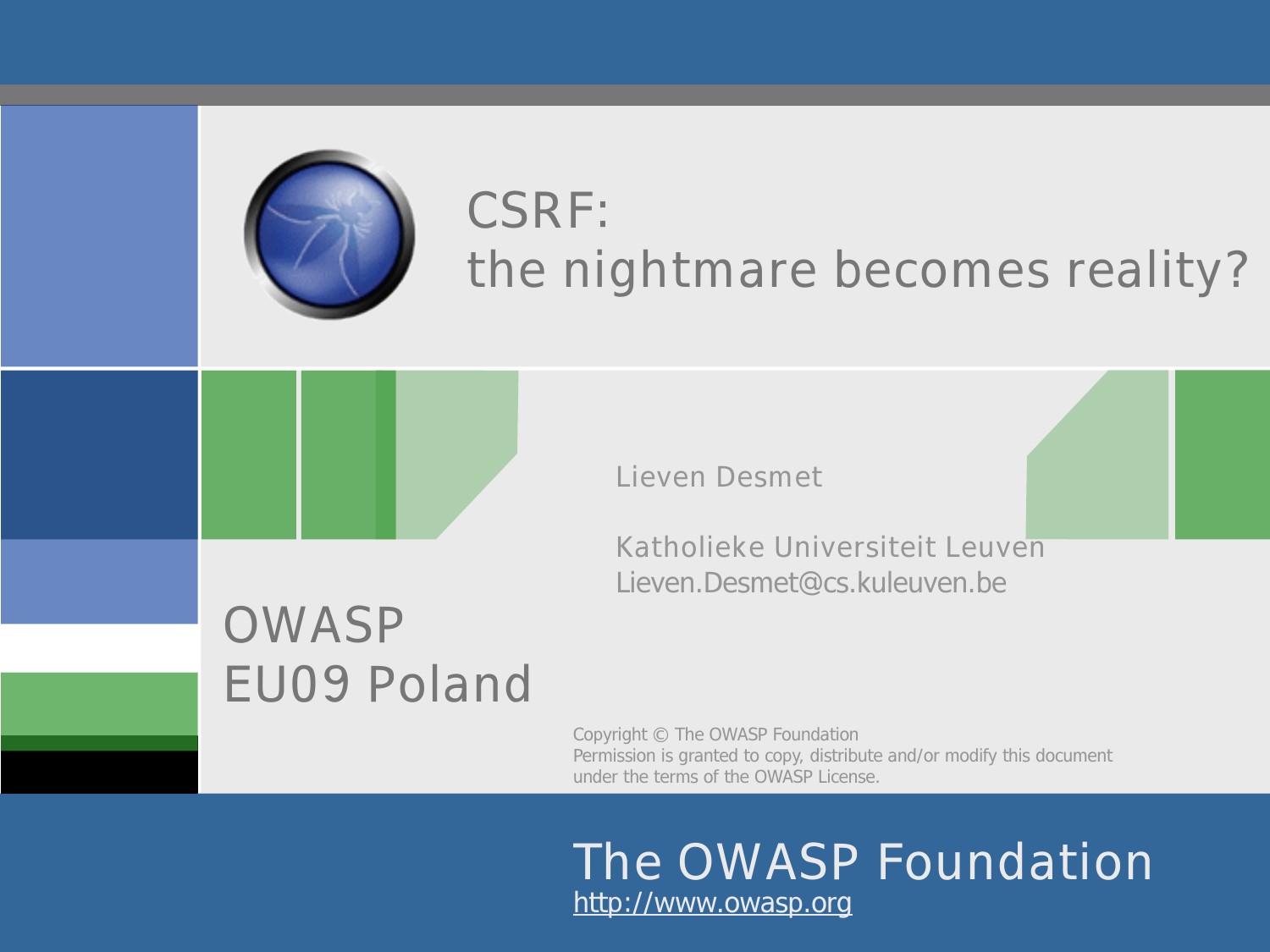

# CSRF: the nightmare becomes reality?
Lieven Desmet

Katholieke Universiteit Leuven
Lieven.Desmet@cs.kuleuven.be